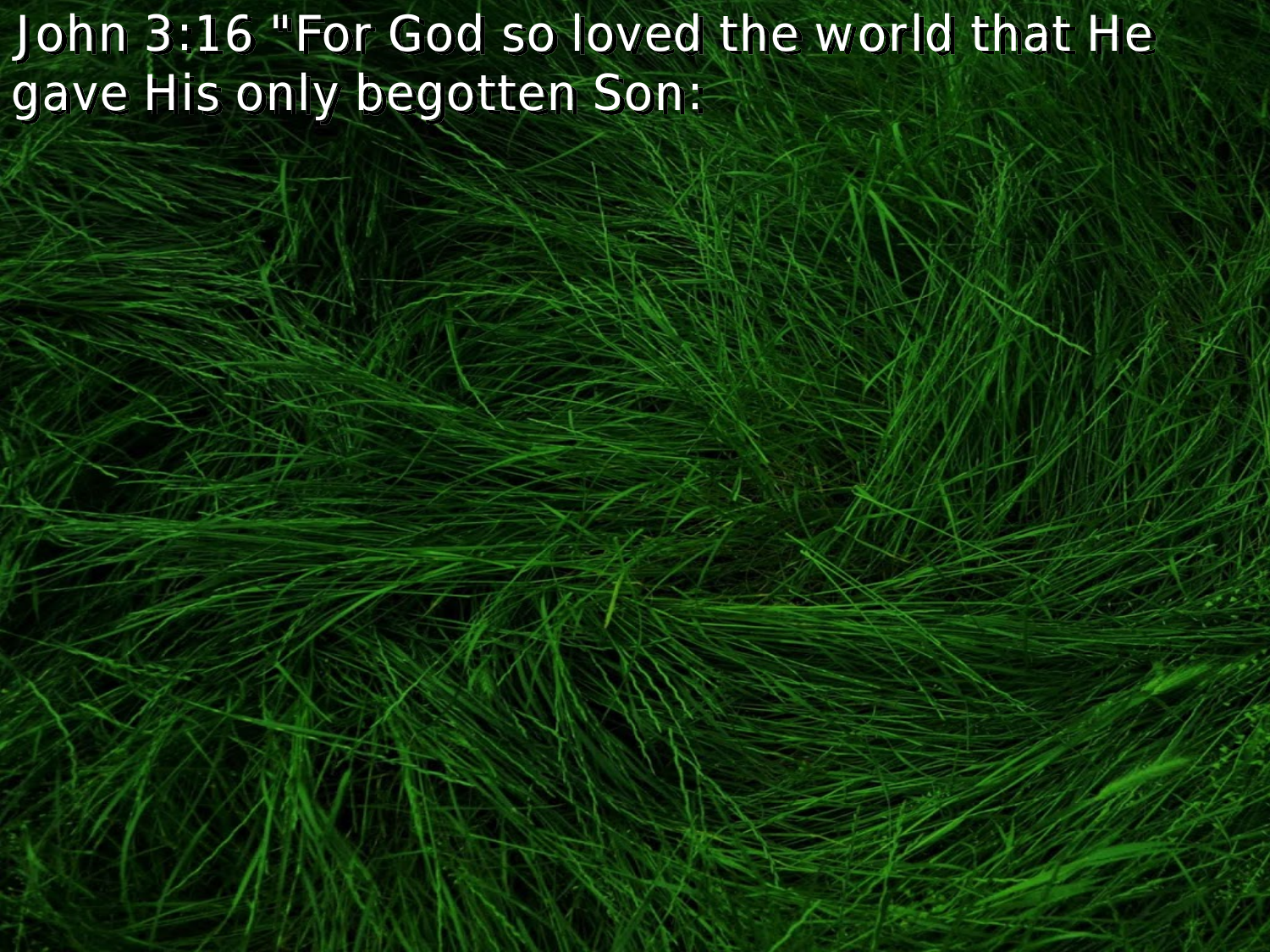

John 3:16 "For God so loved the world that He gave His only begotten Son: